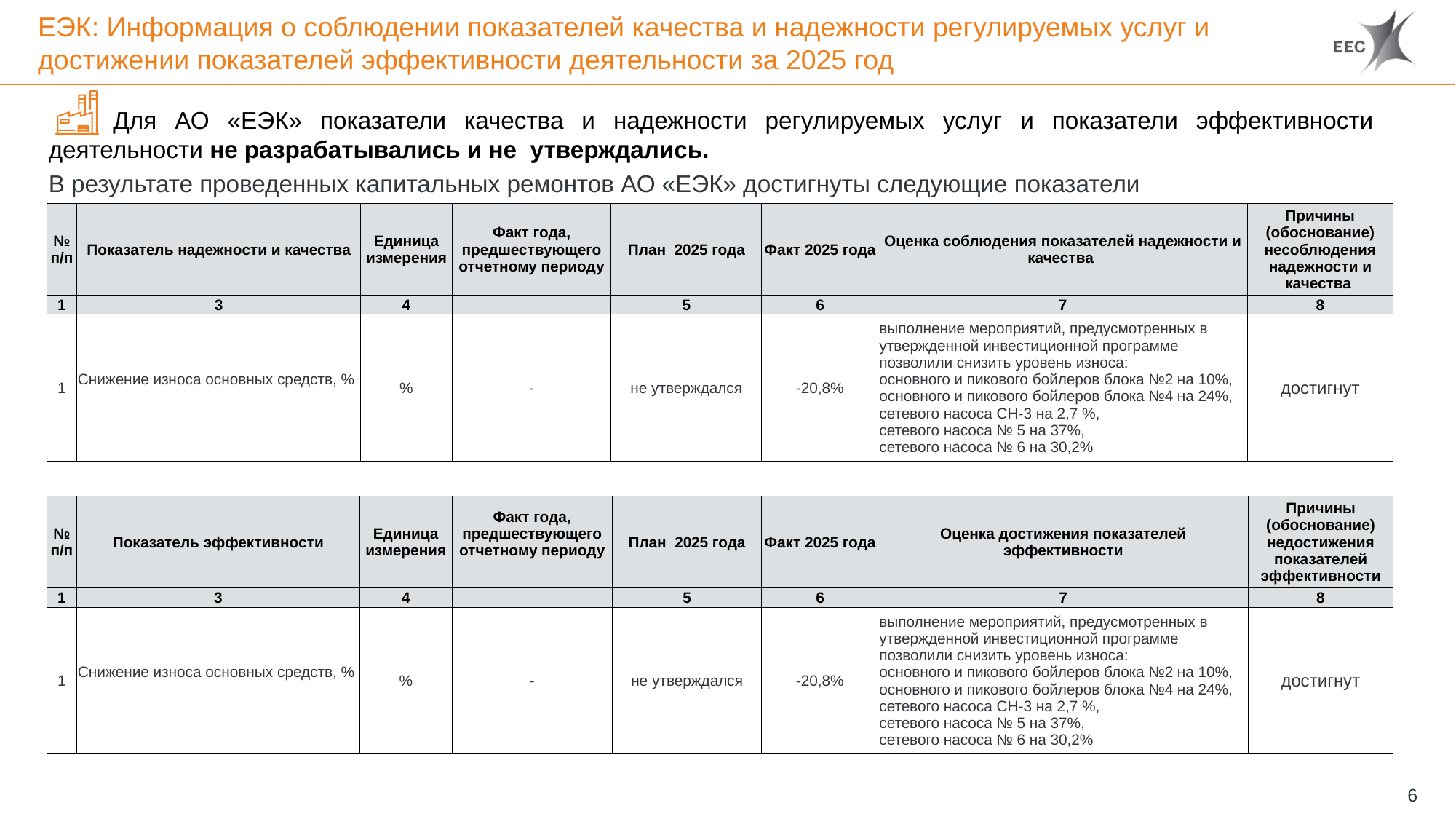

# ЕЭК: Информация о соблюдении показателей качества и надежности регулируемых услуг и достижении показателей эффективности деятельности за 2025 год

Для АО «ЕЭК» показатели качества и надежности регулируемых услуг и показатели эффективности деятельности не разрабатывались и не  утверждались.
В результате проведенных капитальных ремонтов АО «ЕЭК» достигнуты следующие показатели
| № п/п | Показатель надежности и качества | Единица измерения | Факт года, предшествующего отчетному периоду | План 2025 года | Факт 2025 года | Оценка соблюдения показателей надежности и качества | Причины (обоснование) несоблюдения надежности и качества |
| --- | --- | --- | --- | --- | --- | --- | --- |
| 1 | 3 | 4 |  | 5 | 6 | 7 | 8 |
| 1 | Снижение износа основных средств, % | % | - | не утверждался | -20,8% | выполнение мероприятий, предусмотренных в утвержденной инвестиционной программе позволили снизить уровень износа: основного и пикового бойлеров блока №2 на 10%, основного и пикового бойлеров блока №4 на 24%, сетевого насоса СН-3 на 2,7 %, сетевого насоса № 5 на 37%, сетевого насоса № 6 на 30,2% | достигнут |
| № п/п | Показатель эффективности | Единица измерения | Факт года, предшествующего отчетному периоду | План 2025 года | Факт 2025 года | Оценка достижения показателей эффективности | Причины (обоснование) недостижения показателей эффективности |
| --- | --- | --- | --- | --- | --- | --- | --- |
| 1 | 3 | 4 |  | 5 | 6 | 7 | 8 |
| 1 | Снижение износа основных средств, % | % | - | не утверждался | -20,8% | выполнение мероприятий, предусмотренных в утвержденной инвестиционной программе позволили снизить уровень износа: основного и пикового бойлеров блока №2 на 10%, основного и пикового бойлеров блока №4 на 24%, сетевого насоса СН-3 на 2,7 %, сетевого насоса № 5 на 37%, сетевого насоса № 6 на 30,2% | достигнут |